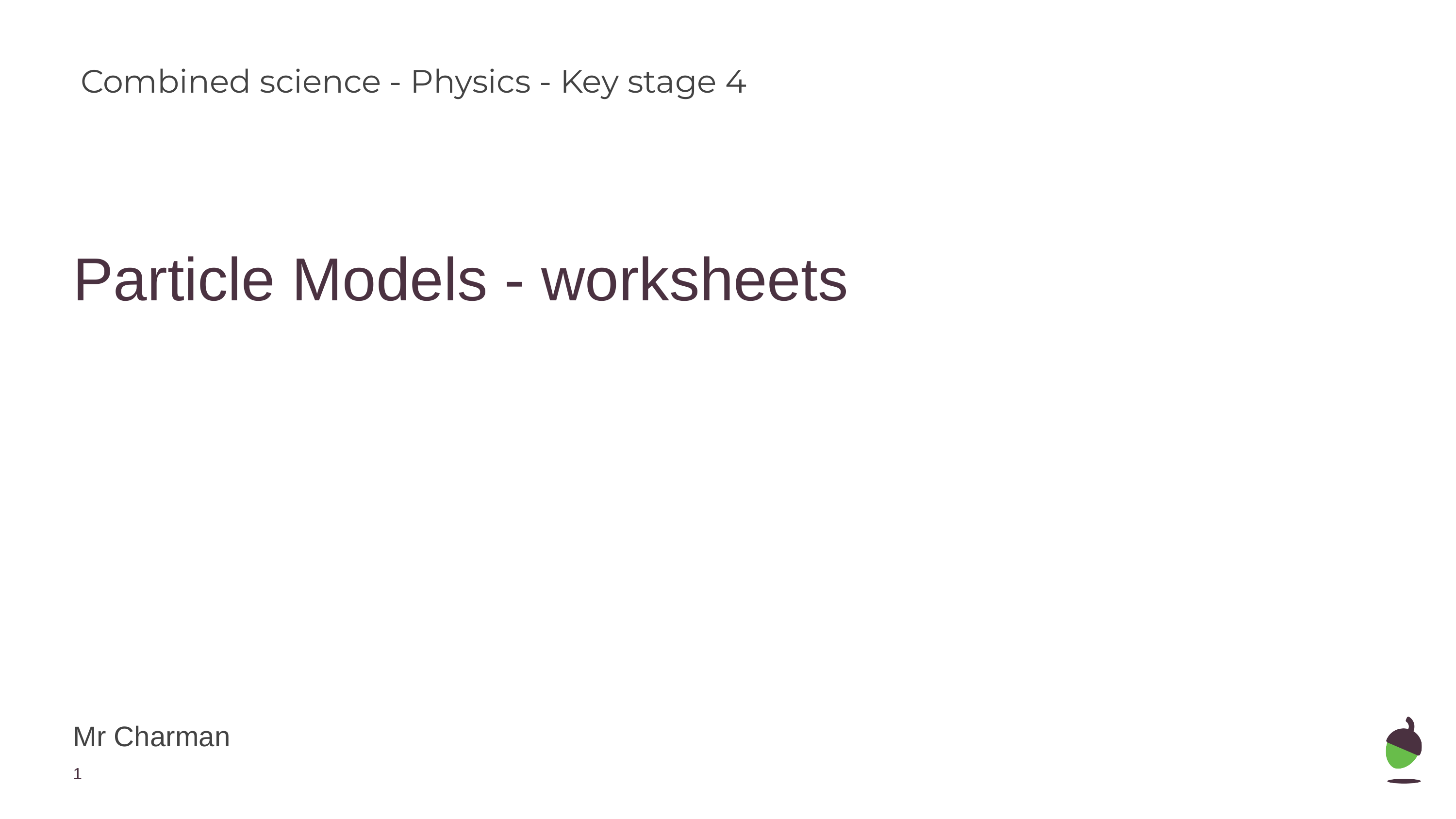

Combined science - Physics - Key stage 4
Particle Models - worksheets
Mr Charman
1
Mr Charman